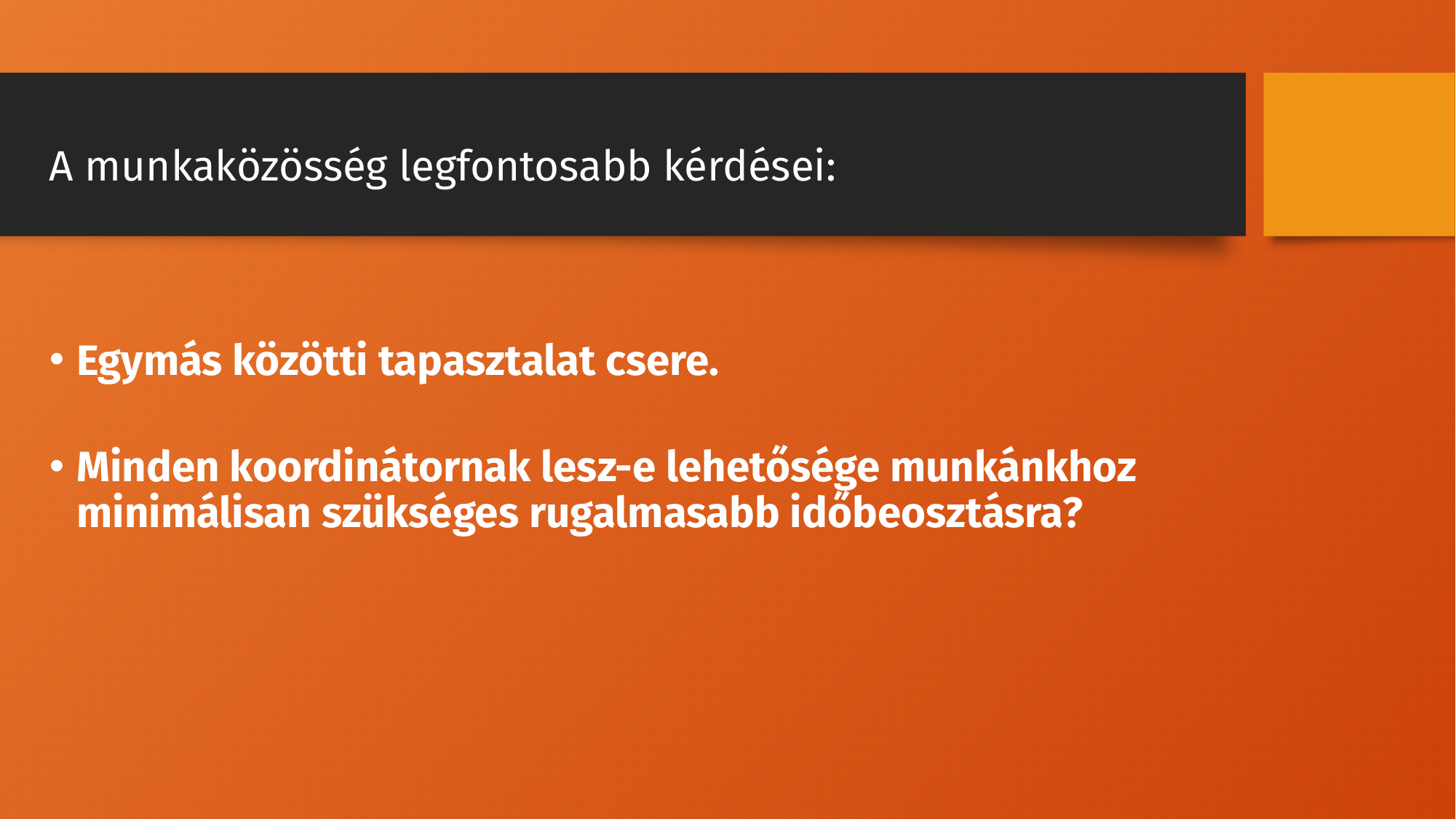

A munkaközösség legfontosabb kérdései:

Egymás közötti tapasztalat csere.
Minden koordinátornak lesz-e lehetősége munkánkhoz minimálisan szükséges rugalmasabb időbeosztásra?